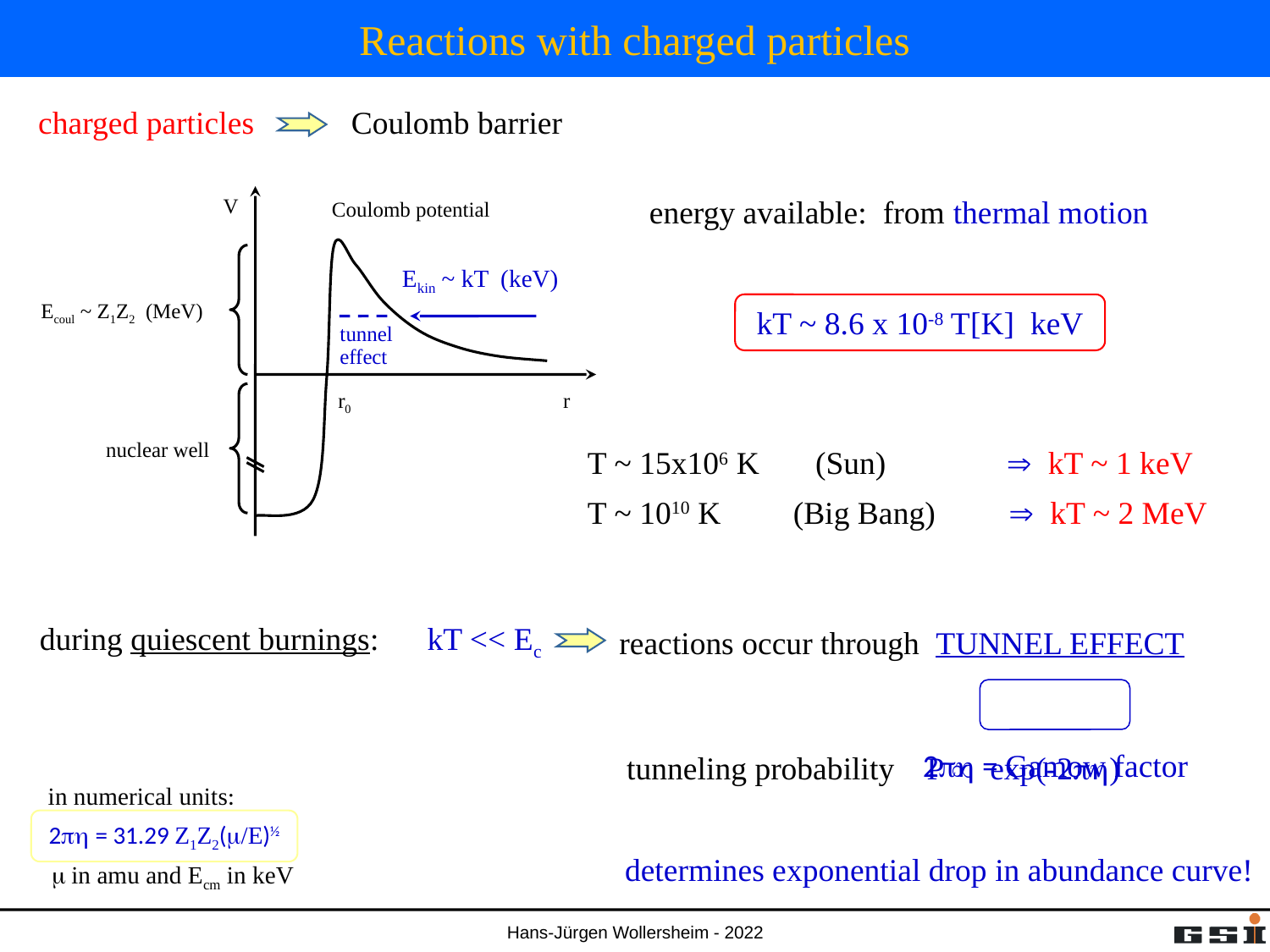

# Reactions with charged particles
charged particles
Coulomb barrier

energy available:  from thermal motion
V
Coulomb potential

Ekin ~ kT  (keV)
  Ecoul ~ Z1Z2  (MeV)
kT ~ 8.6 x 10-8 T[K]  keV

tunnel
effect

r0
r

T ~ 15x106 K       (Sun)               ⇒  kT ~ 1 keV
T ~ 1010 K         (Big Bang)	     ⇒  kT ~ 2 MeV
nuclear well

    reactions occur through  TUNNEL EFFECT
     tunneling probability    P ∝  exp(-2πη)
during quiescent burnings:      kT << Ec

2πη = Gamow factor
in numerical units:
2πη = 31.29 Z1Z2(μ/E)½
 μ in amu and Ecm in keV
determines exponential drop in abundance curve!